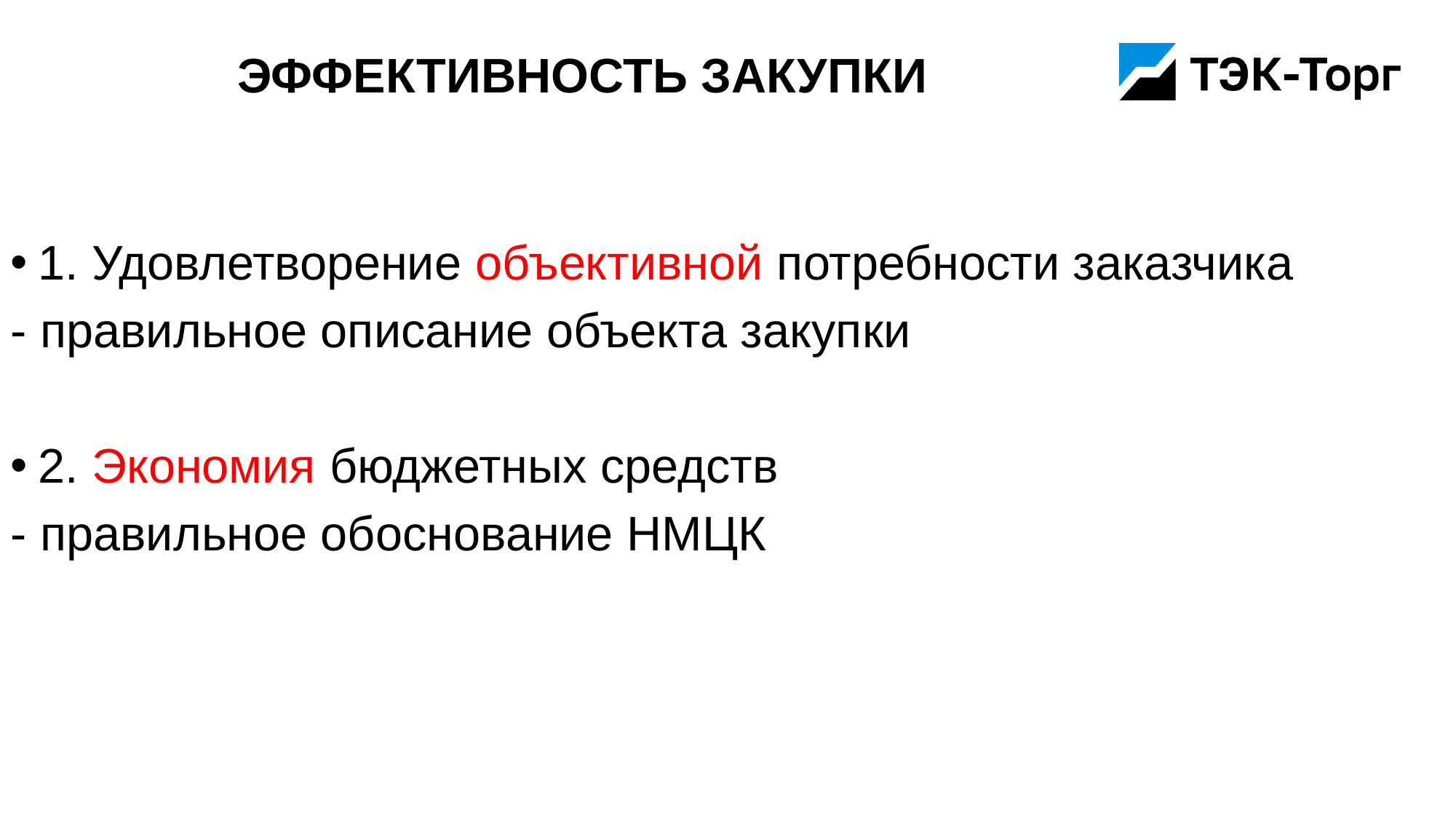

# Эффективность закупки
1. Удовлетворение объективной потребности заказчика
- правильное описание объекта закупки

2. Экономия бюджетных средств
- правильное обоснование НМЦК